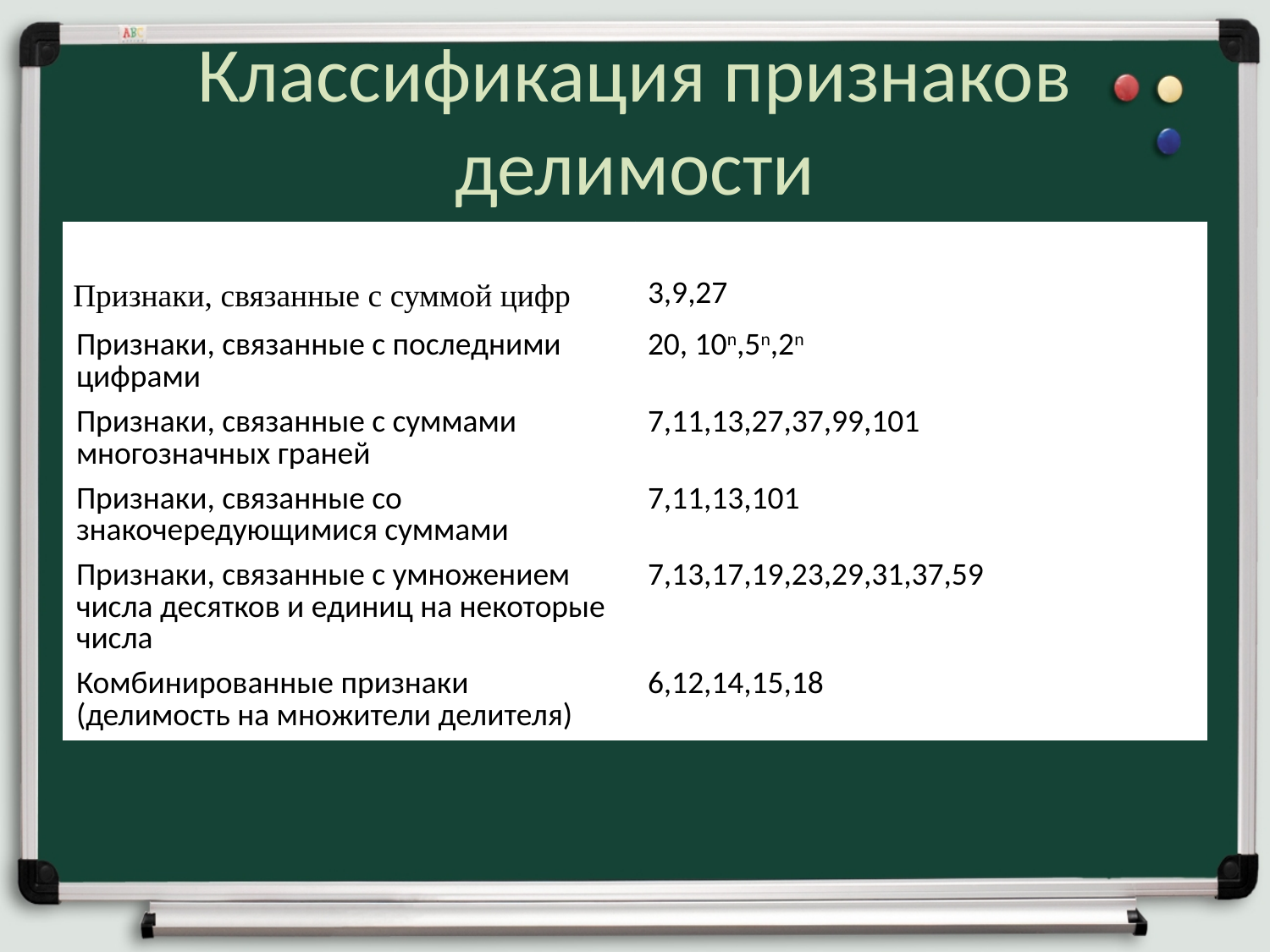

# Классификация признаков делимости
| Характеристика признака | Делители |
| --- | --- |
| Признаки, связанные с суммой цифр | 3,9,27 |
| Признаки, связанные с последними цифрами | 20, 10n,5n,2n |
| Признаки, связанные с суммами многозначных граней | 7,11,13,27,37,99,101 |
| Признаки, связанные со знакочередующимися суммами | 7,11,13,101 |
| Признаки, связанные с умножением числа десятков и единиц на некоторые числа | 7,13,17,19,23,29,31,37,59 |
| Комбинированные признаки (делимость на множители делителя) | 6,12,14,15,18 |